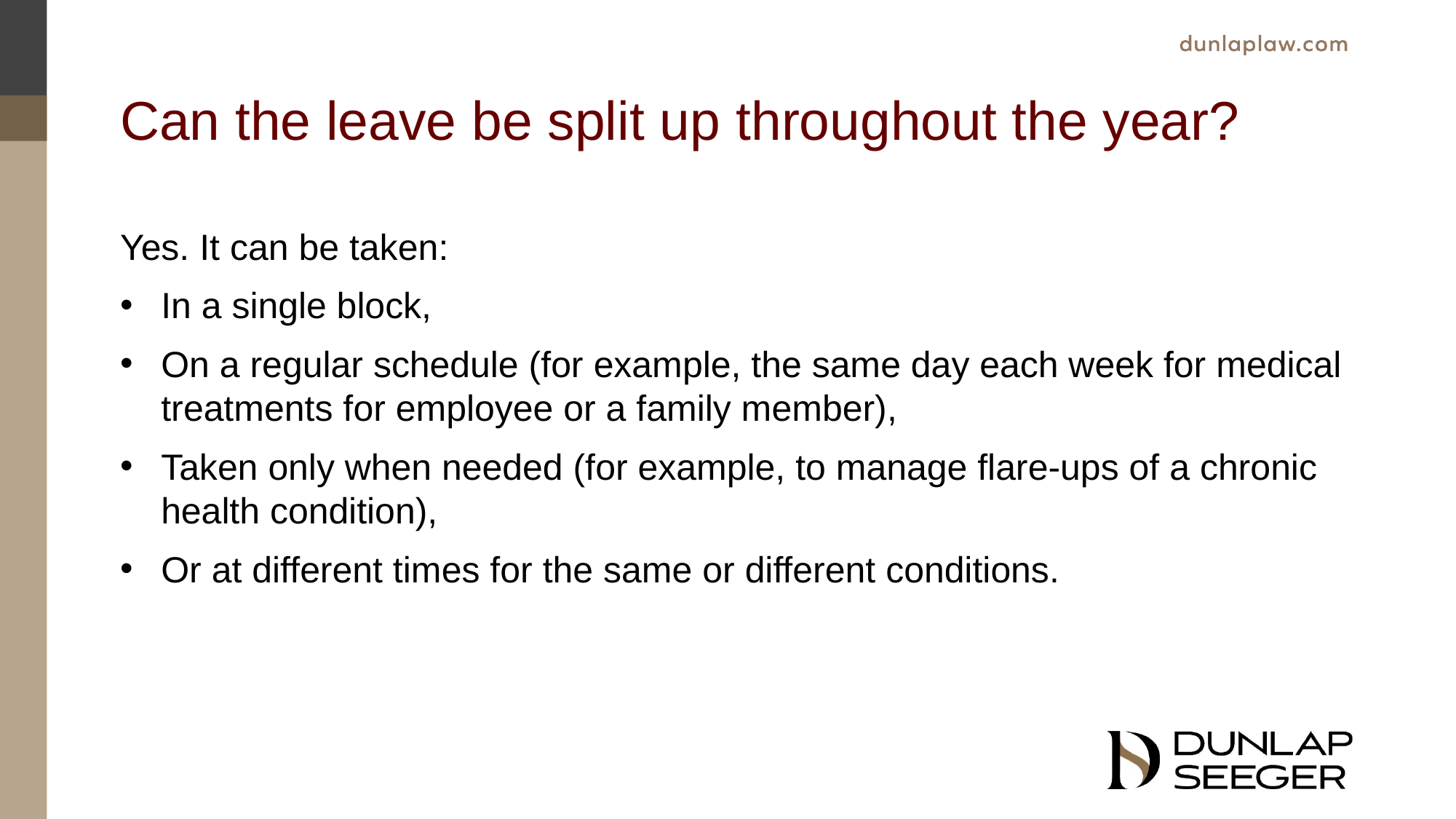

# Can the leave be split up throughout the year?
Yes. It can be taken:
In a single block,
On a regular schedule (for example, the same day each week for medical treatments for employee or a family member),
Taken only when needed (for example, to manage flare-ups of a chronic health condition),
Or at different times for the same or different conditions.